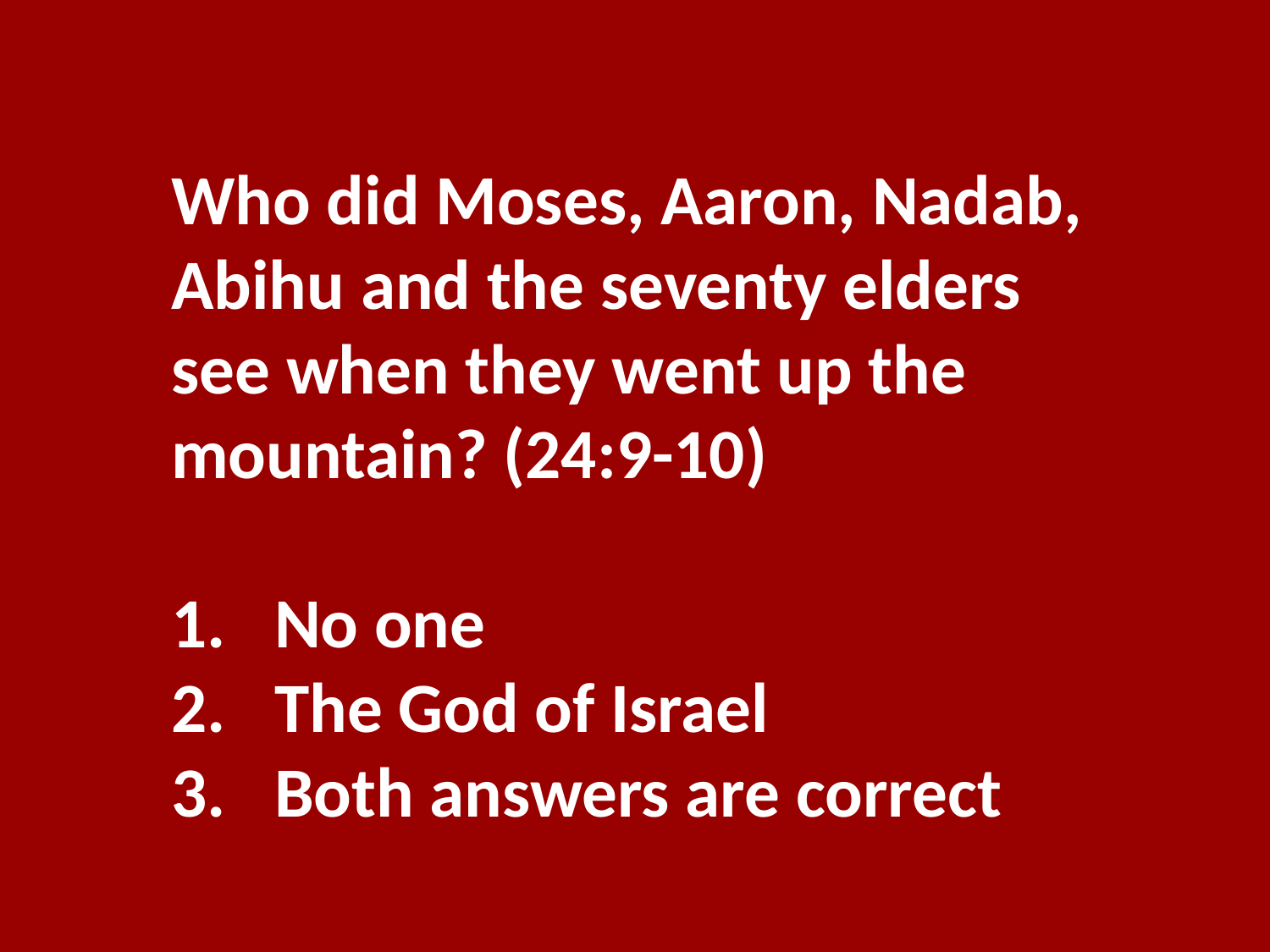

Who did Moses, Aaron, Nadab, Abihu and the seventy elders see when they went up the mountain? (24:9-10)

No one
The God of Israel
Both answers are correct